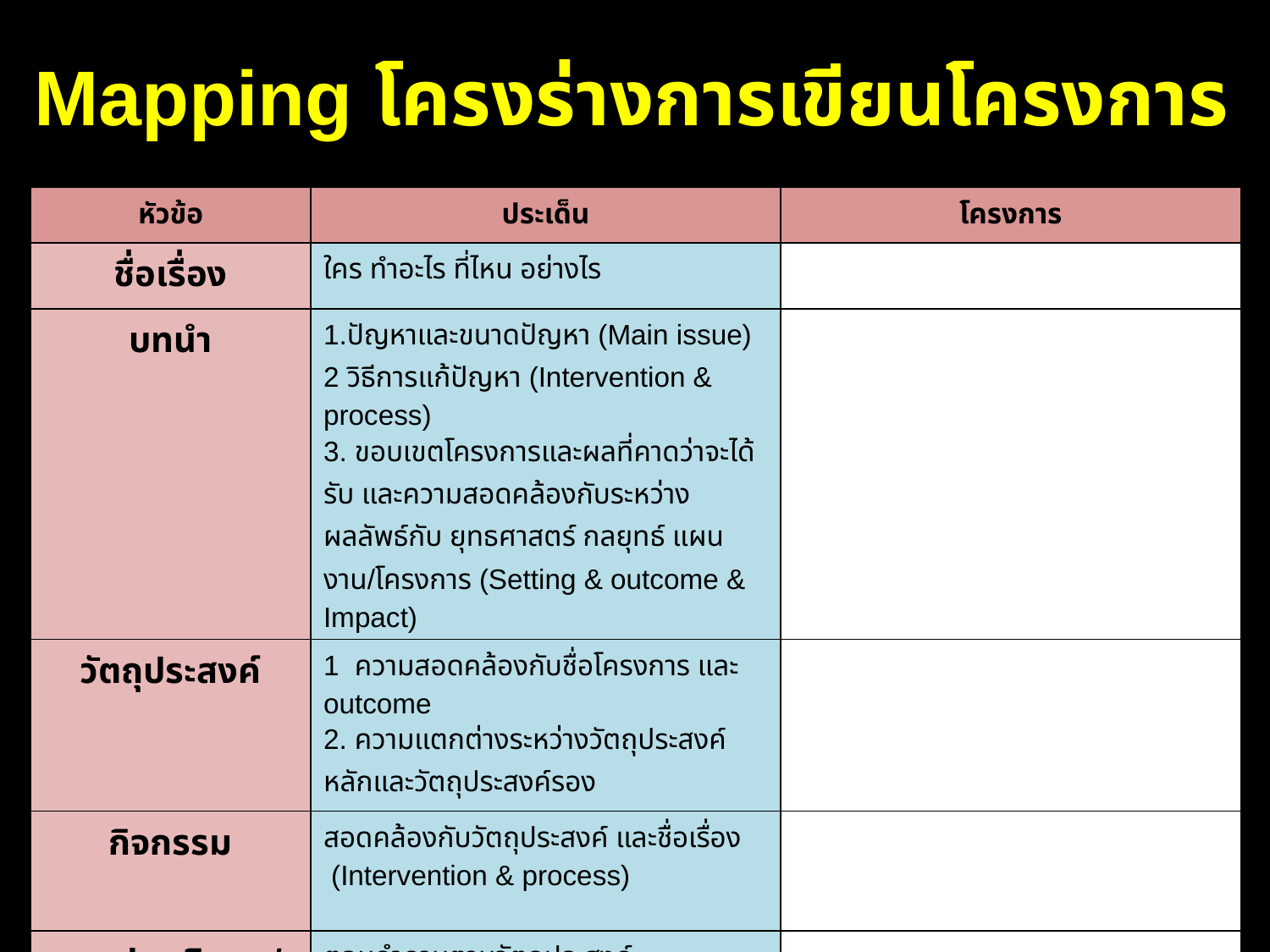

Mapping โครงร่างการเขียนโครงการ
| หัวข้อ | ประเด็น | โครงการ |
| --- | --- | --- |
| ชื่อเรื่อง | ใคร ทำอะไร ที่ไหน อย่างไร |  |
| บทนำ | 1.ปัญหาและขนาดปัญหา (Main issue) 2 วิธีการแก้ปัญหา (Intervention & process) 3. ขอบเขตโครงการและผลที่คาดว่าจะได้รับ และความสอดคล้องกับระหว่างผลลัพธ์กับ ยุทธศาสตร์ กลยุทธ์ แผนงาน/โครงการ (Setting & outcome & Impact) |  |
| วัตถุประสงค์ | 1 ความสอดคล้องกับชื่อโครงการ และ outcome 2. ความแตกต่างระหว่างวัตถุประสงค์หลักและวัตถุประสงค์รอง |  |
| กิจกรรม | สอดคล้องกับวัตถุประสงค์ และชื่อเรื่อง (Intervention & process) |  |
| การประเมินผล/ตัวชี้วัด | ตอบคำถามตามวัตถุประสงค์ 1 เชิงปริมาณ & เชิงคุณภาพ 2 ตัวแปรและการวัด |  |